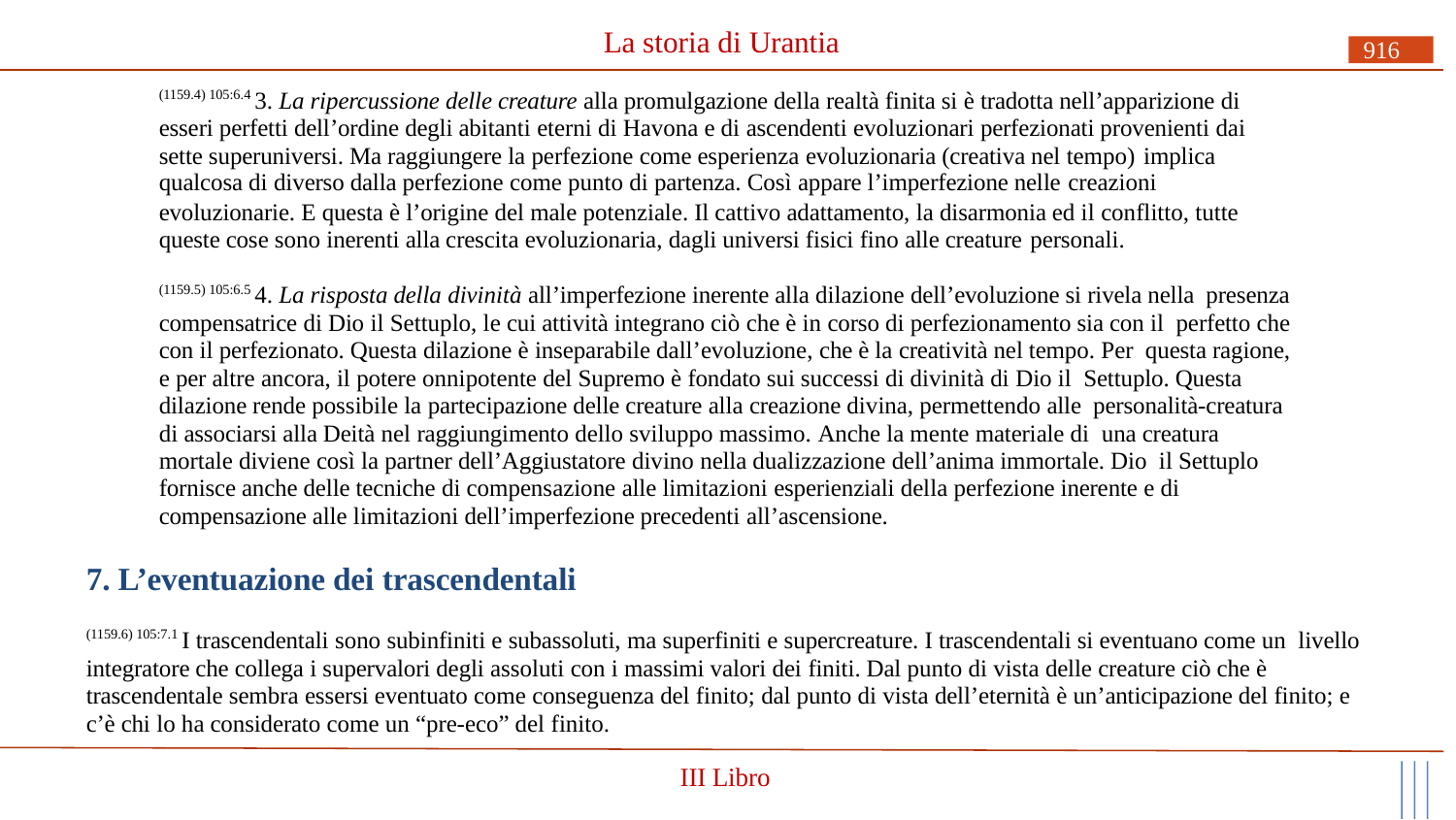

# La storia di Urantia
916

(1159.4) 105:6.4 3. La ripercussione delle creature alla promulgazione della realtà finita si è tradotta nell’apparizione di  esseri perfetti dell’ordine degli abitanti eterni di Havona e di ascendenti evoluzionari perfezionati provenienti dai  sette superuniversi. Ma raggiungere la perfezione come esperienza evoluzionaria (creativa nel tempo) implica
qualcosa di diverso dalla perfezione come punto di partenza. Così appare l’imperfezione nelle creazioni
evoluzionarie. E questa è l’origine del male potenziale. Il cattivo adattamento, la disarmonia ed il conflitto, tutte  queste cose sono inerenti alla crescita evoluzionaria, dagli universi fisici fino alle creature personali.

(1159.5) 105:6.5 4. La risposta della divinità all’imperfezione inerente alla dilazione dell’evoluzione si rivela nella  presenza compensatrice di Dio il Settuplo, le cui attività integrano ciò che è in corso di perfezionamento sia con il  perfetto che con il perfezionato. Questa dilazione è inseparabile dall’evoluzione, che è la creatività nel tempo. Per  questa ragione, e per altre ancora, il potere onnipotente del Supremo è fondato sui successi di divinità di Dio il  Settuplo. Questa dilazione rende possibile la partecipazione delle creature alla creazione divina, permettendo alle  personalità-creatura di associarsi alla Deità nel raggiungimento dello sviluppo massimo. Anche la mente materiale di  una creatura mortale diviene così la partner dell’Aggiustatore divino nella dualizzazione dell’anima immortale. Dio  il Settuplo fornisce anche delle tecniche di compensazione alle limitazioni esperienziali della perfezione inerente e di  compensazione alle limitazioni dell’imperfezione precedenti all’ascensione.

7. L’eventuazione dei trascendentali
(1159.6) 105:7.1 I trascendentali sono subinfiniti e subassoluti, ma superfiniti e supercreature. I trascendentali si eventuano come un  livello integratore che collega i supervalori degli assoluti con i massimi valori dei finiti. Dal punto di vista delle creature ciò che è  trascendentale sembra essersi eventuato come conseguenza del finito; dal punto di vista dell’eternità è un’anticipazione del finito; e  c’è chi lo ha considerato come un “pre-eco” del finito.

III Libro